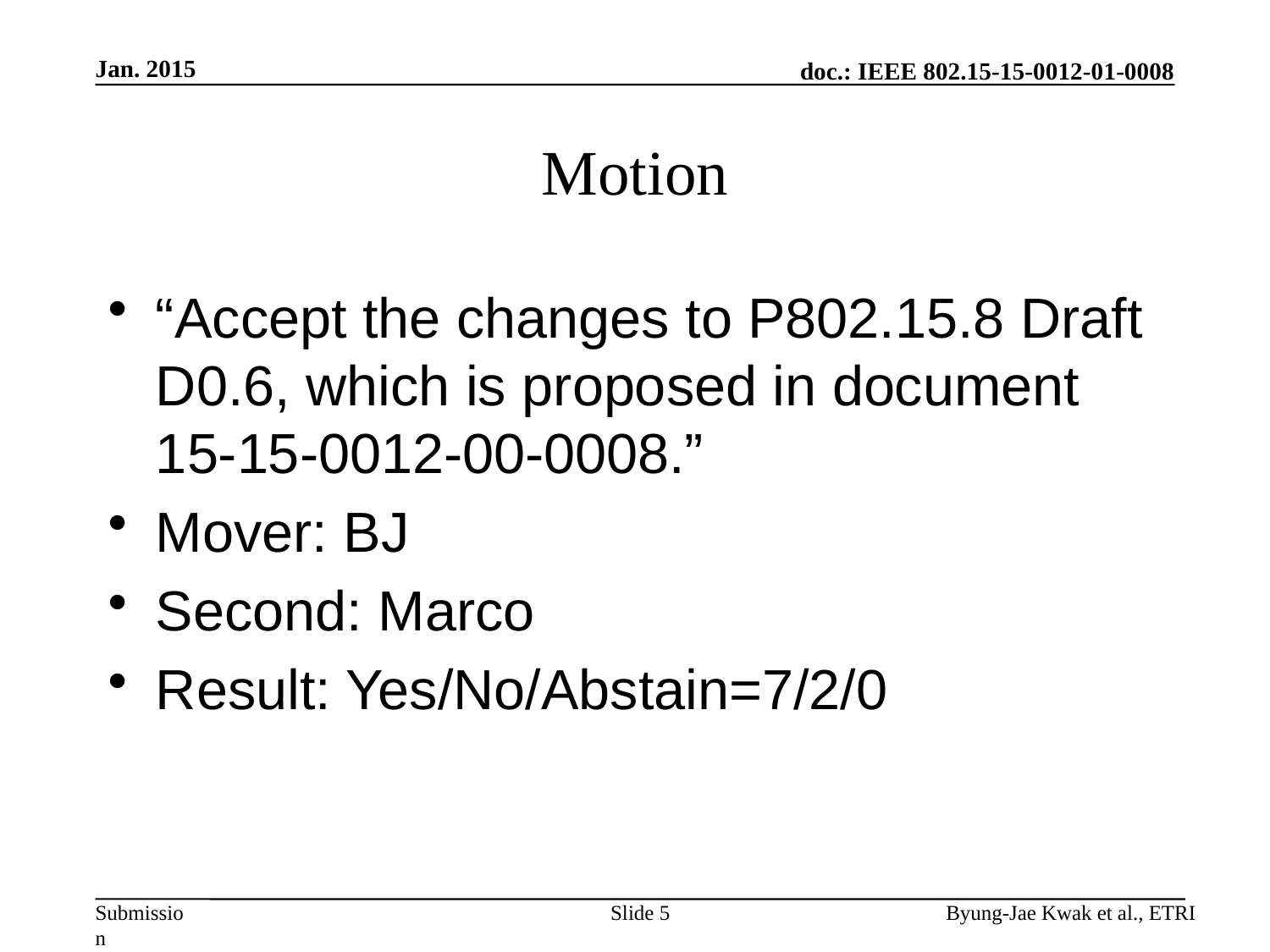

Jan. 2015
# Motion
“Accept the changes to P802.15.8 Draft D0.6, which is proposed in document 15-15-0012-00-0008.”
Mover: BJ
Second: Marco
Result: Yes/No/Abstain=7/2/0
Slide 5
Byung-Jae Kwak et al., ETRI